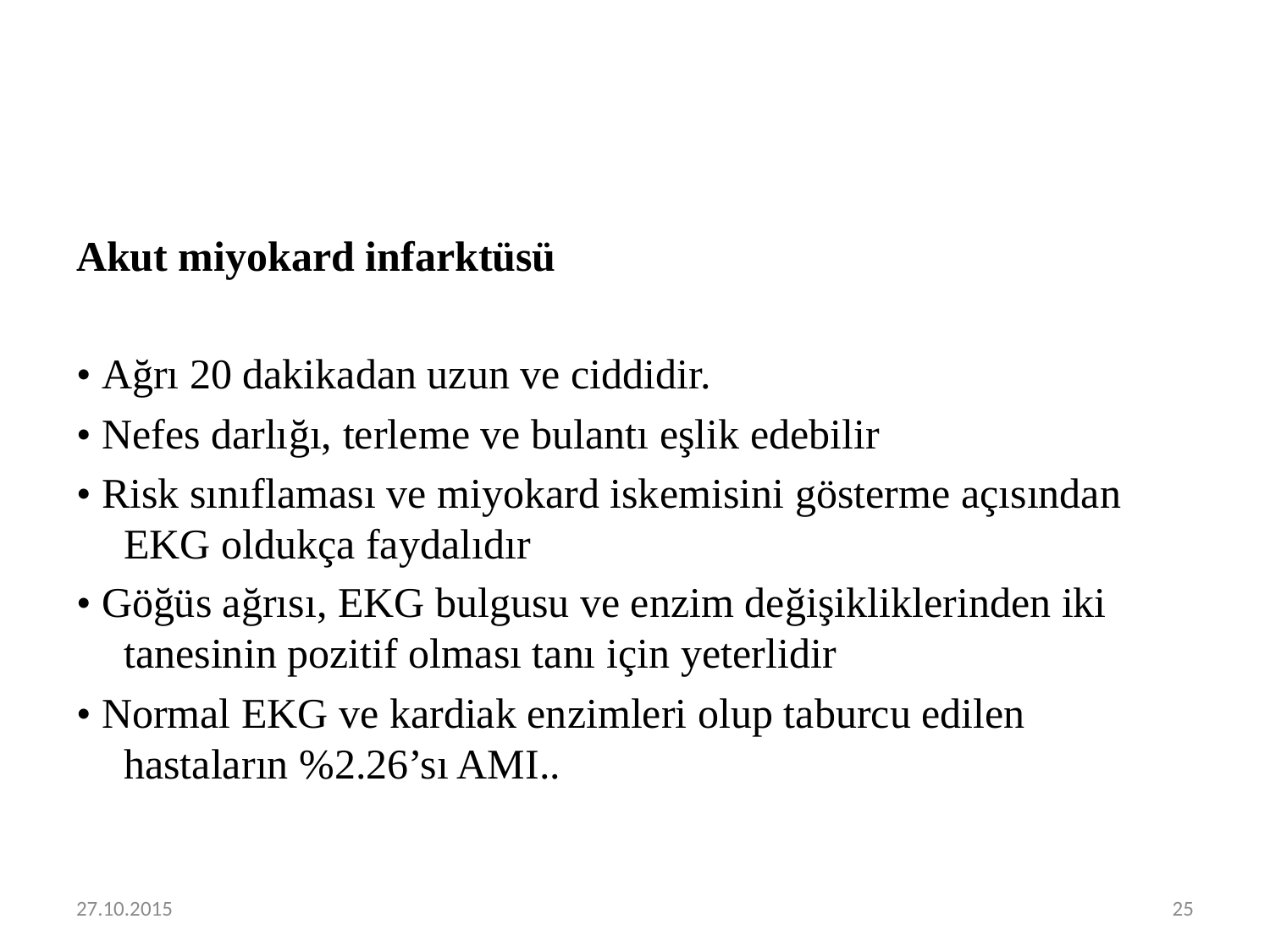

Akut miyokard infarktüsü

• Ağrı 20 dakikadan uzun ve ciddidir.
• Nefes darlığı, terleme ve bulantı eşlik edebilir
• Risk sınıflaması ve miyokard iskemisini gösterme açısından EKG oldukça faydalıdır
• Göğüs ağrısı, EKG bulgusu ve enzim değişikliklerinden iki tanesinin pozitif olması tanı için yeterlidir
• Normal EKG ve kardiak enzimleri olup taburcu edilen hastaların %2.26’sı AMI..
27.10.2015
25